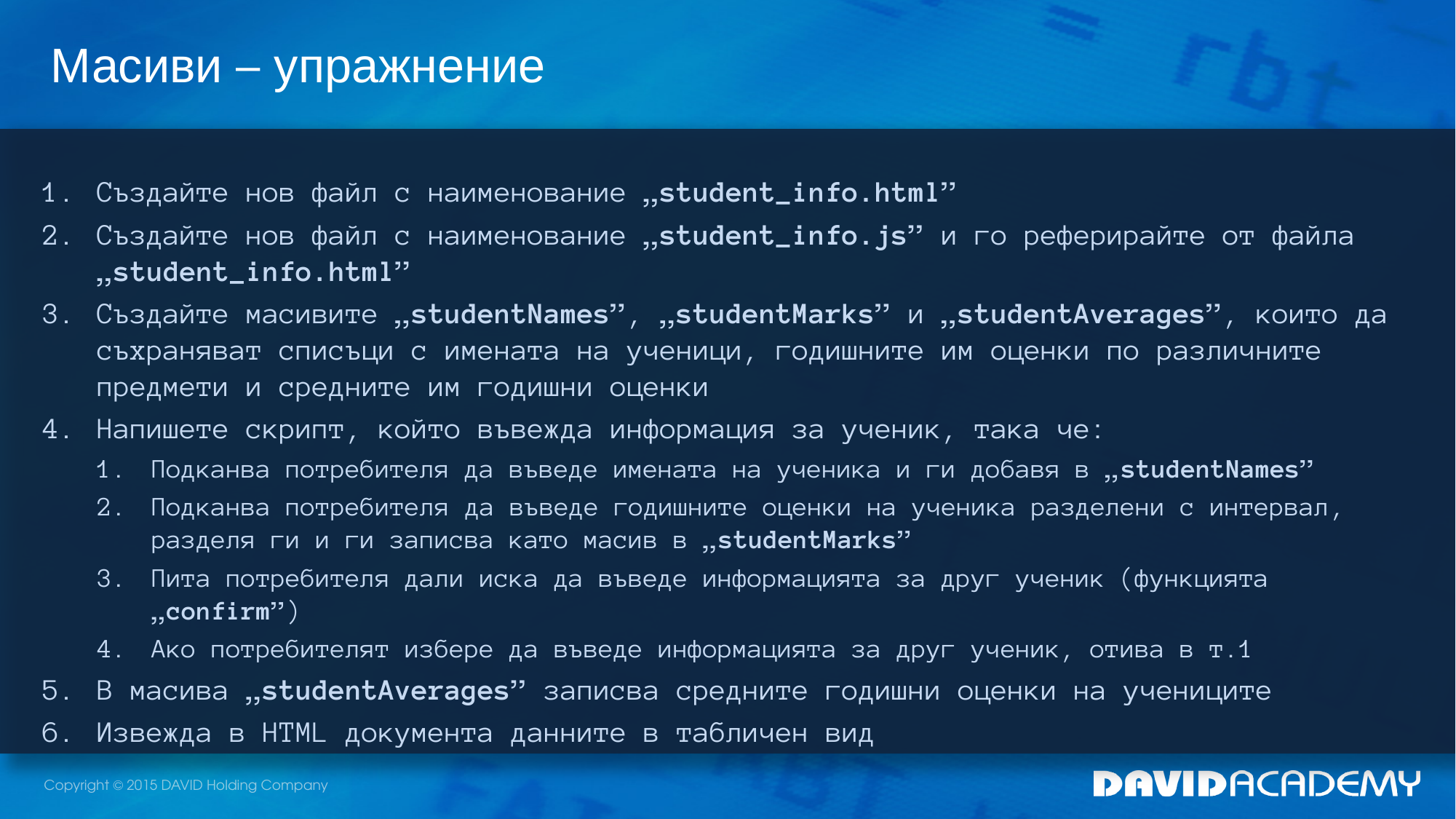

# Масиви – упражнение
Създайте нов файл с наименование „student_info.html”
Създайте нов файл с наименование „student_info.js” и го реферирайте от файла „student_info.html”
Създайте масивите „studentNames”, „studentMarks” и „studentAverages”, които да съхраняват списъци с имената на ученици, годишните им оценки по различните предмети и средните им годишни оценки
Напишете скрипт, който въвежда информация за ученик, така че:
Подканва потребителя да въведе имената на ученика и ги добавя в „studentNames”
Подканва потребителя да въведе годишните оценки на ученика разделени с интервал, разделя ги и ги записва като масив в „studentMarks”
Пита потребителя дали иска да въведе информацията за друг ученик (функцията „confirm”)
Ако потребителят избере да въведе информацията за друг ученик, отива в т.1
В масива „studentAverages” записва средните годишни оценки на учениците
Извежда в HTML документа данните в табличен вид